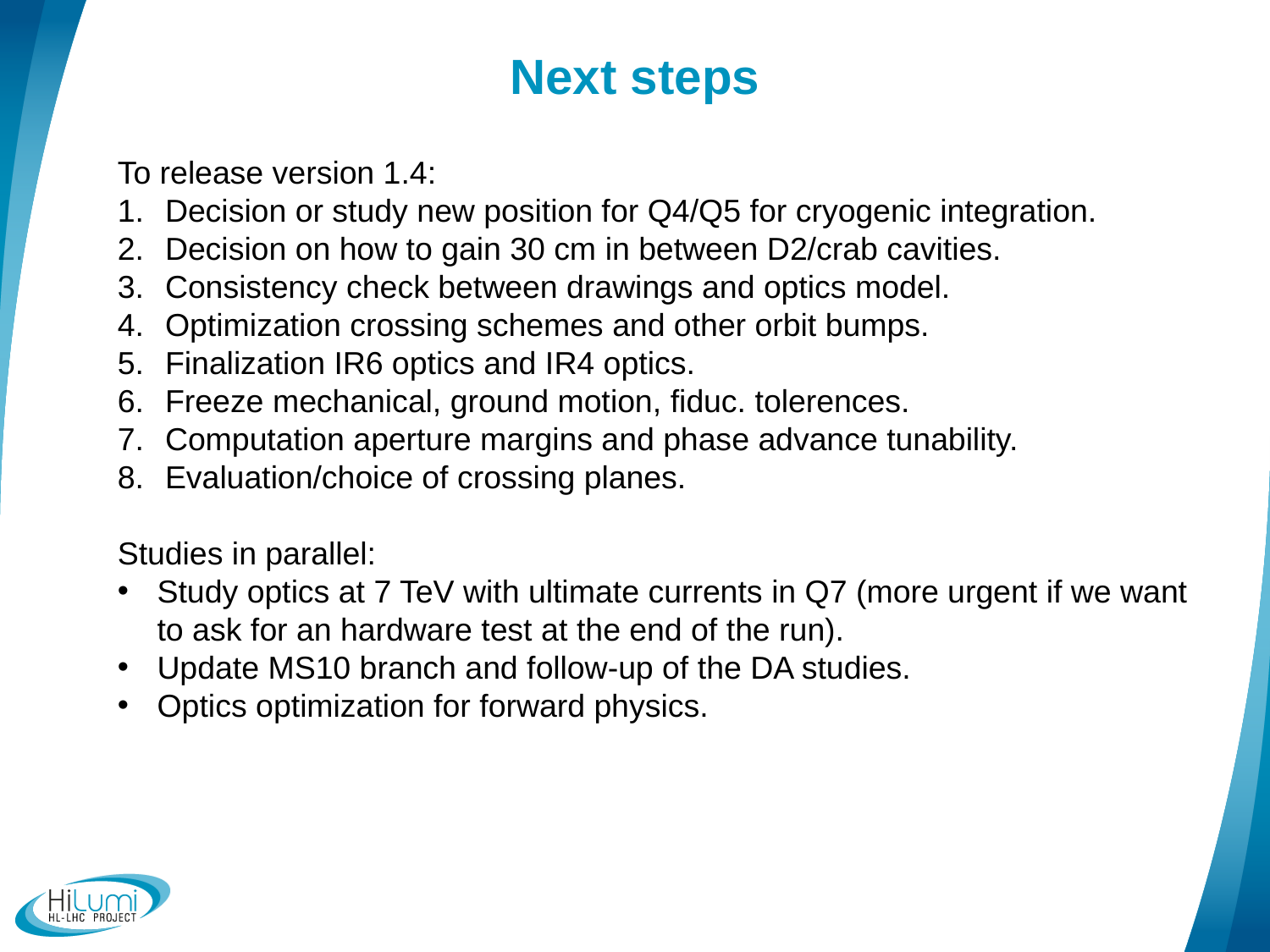

# Next steps
To release version 1.4:
Decision or study new position for Q4/Q5 for cryogenic integration.
Decision on how to gain 30 cm in between D2/crab cavities.
Consistency check between drawings and optics model.
Optimization crossing schemes and other orbit bumps.
Finalization IR6 optics and IR4 optics.
Freeze mechanical, ground motion, fiduc. tolerences.
Computation aperture margins and phase advance tunability.
Evaluation/choice of crossing planes.

Studies in parallel:
Study optics at 7 TeV with ultimate currents in Q7 (more urgent if we want to ask for an hardware test at the end of the run).
Update MS10 branch and follow-up of the DA studies.
Optics optimization for forward physics.